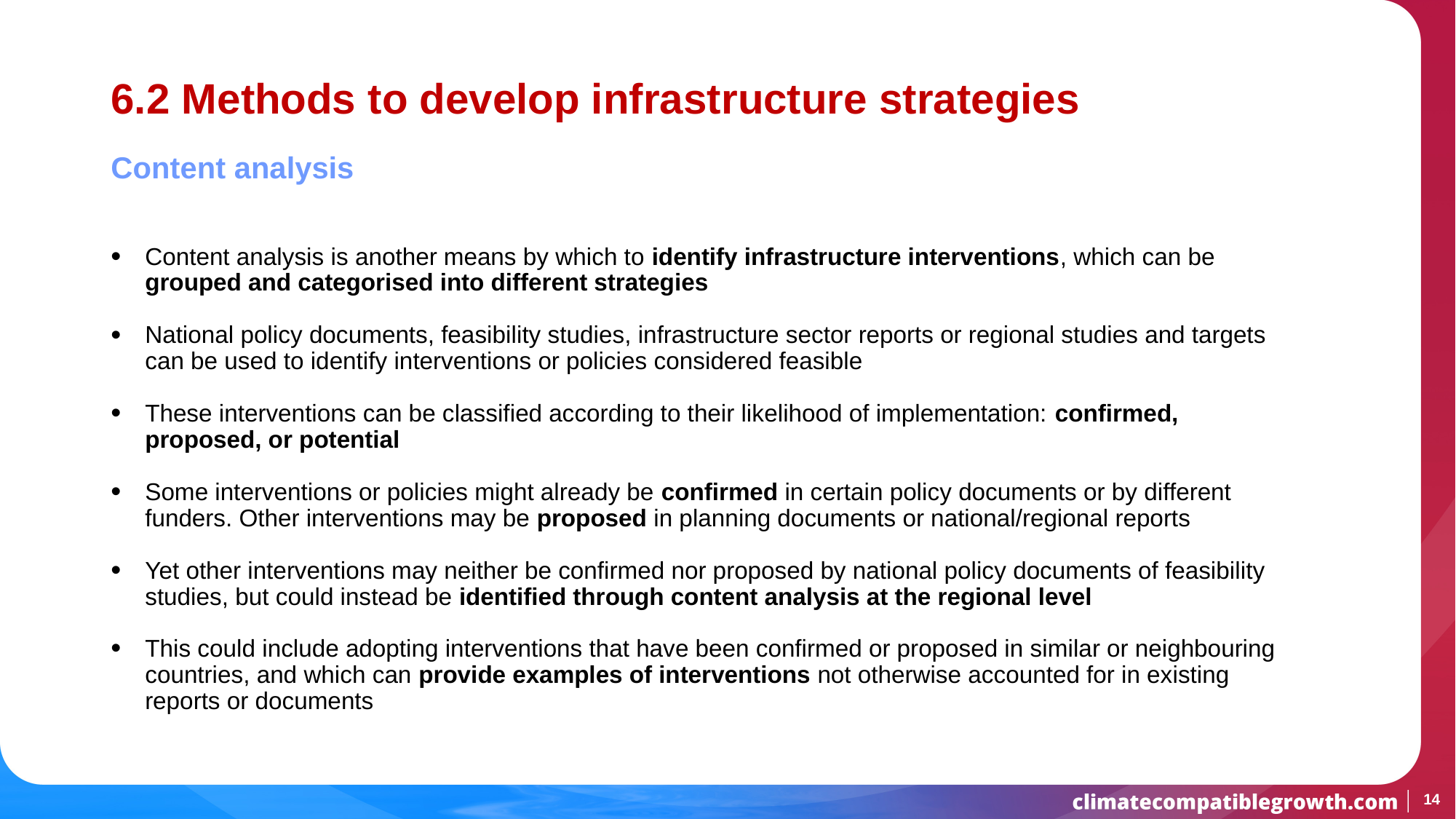

# 6.2 Methods to develop infrastructure strategies
Content analysis

Content analysis is another means by which to identify infrastructure interventions, which can be grouped and categorised into different strategies

National policy documents, feasibility studies, infrastructure sector reports or regional studies and targets can be used to identify interventions or policies considered feasible

These interventions can be classified according to their likelihood of implementation: confirmed, proposed, or potential

Some interventions or policies might already be confirmed in certain policy documents or by different funders. Other interventions may be proposed in planning documents or national/regional reports

Yet other interventions may neither be confirmed nor proposed by national policy documents of feasibility studies, but could instead be identified through content analysis at the regional level

This could include adopting interventions that have been confirmed or proposed in similar or neighbouring countries, and which can provide examples of interventions not otherwise accounted for in existing reports or documents
14